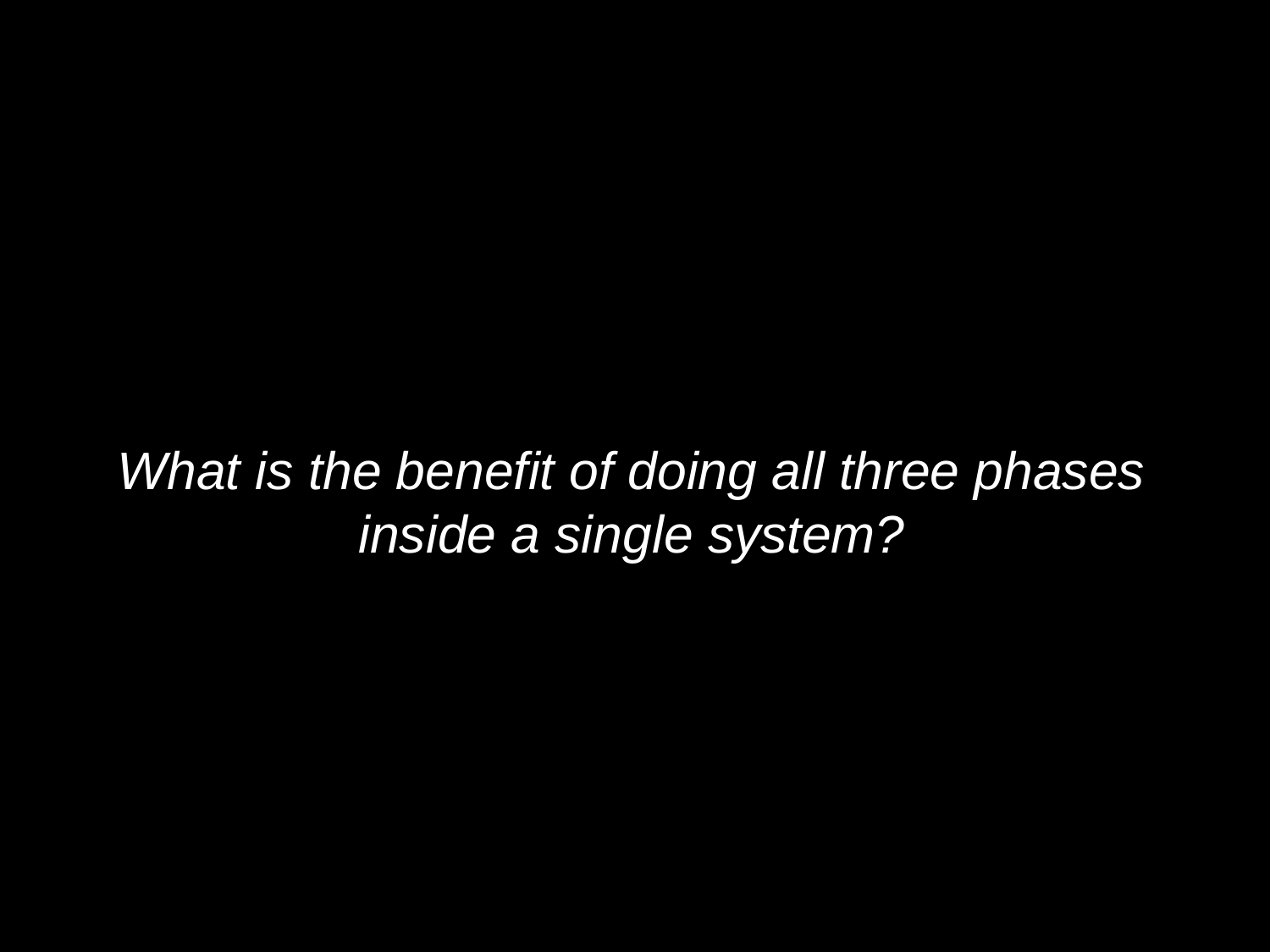

What is the benefit of doing all three phases
inside a single system?